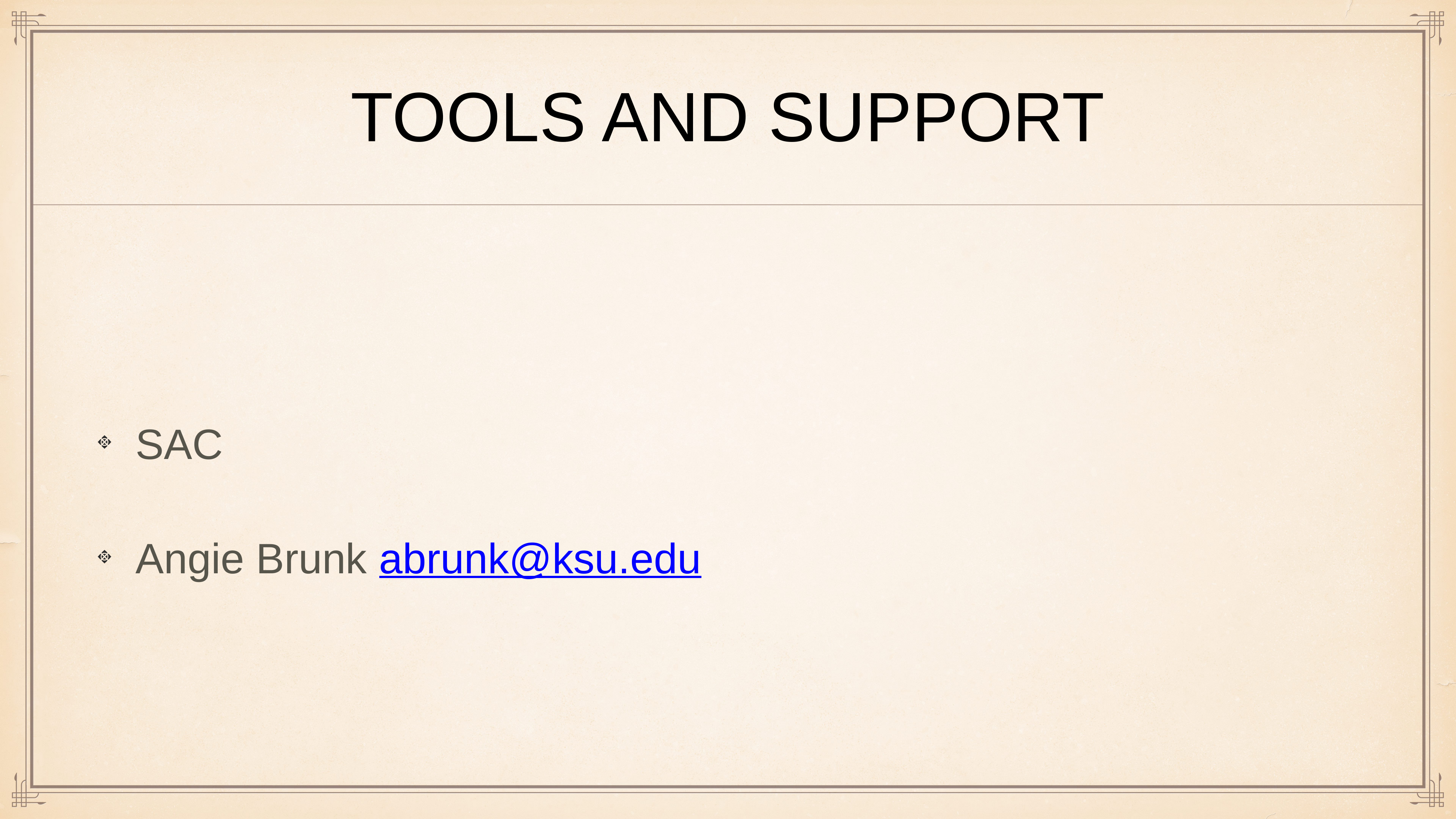

# Tools and support
SAC
Angie Brunk abrunk@ksu.edu